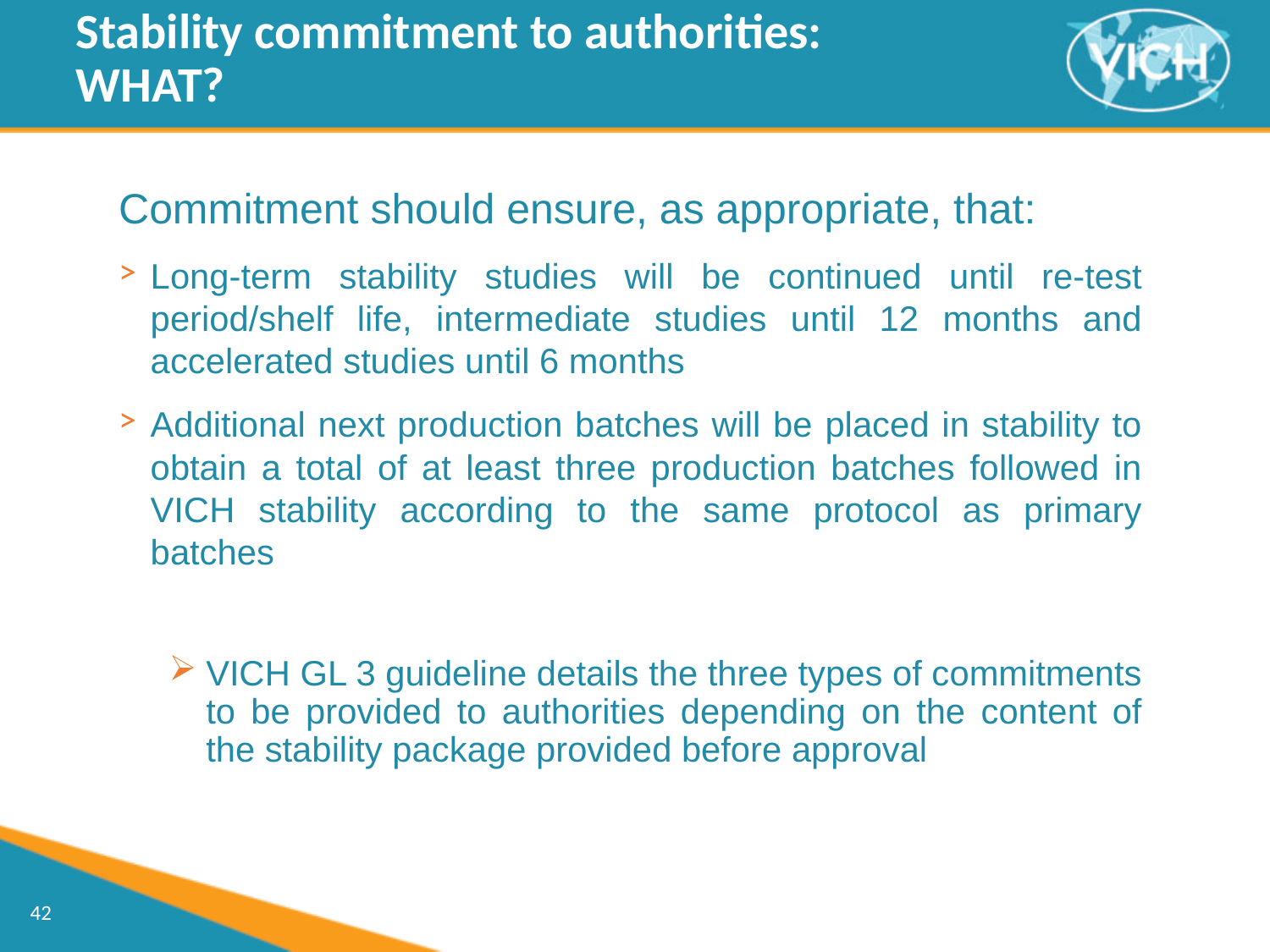

Stability commitment to authorities:
WHAT?
Commitment should ensure, as appropriate, that:
Long-term stability studies will be continued until re-test period/shelf life, intermediate studies until 12 months and accelerated studies until 6 months
Additional next production batches will be placed in stability to obtain a total of at least three production batches followed in VICH stability according to the same protocol as primary batches

VICH GL 3 guideline details the three types of commitments to be provided to authorities depending on the content of the stability package provided before approval